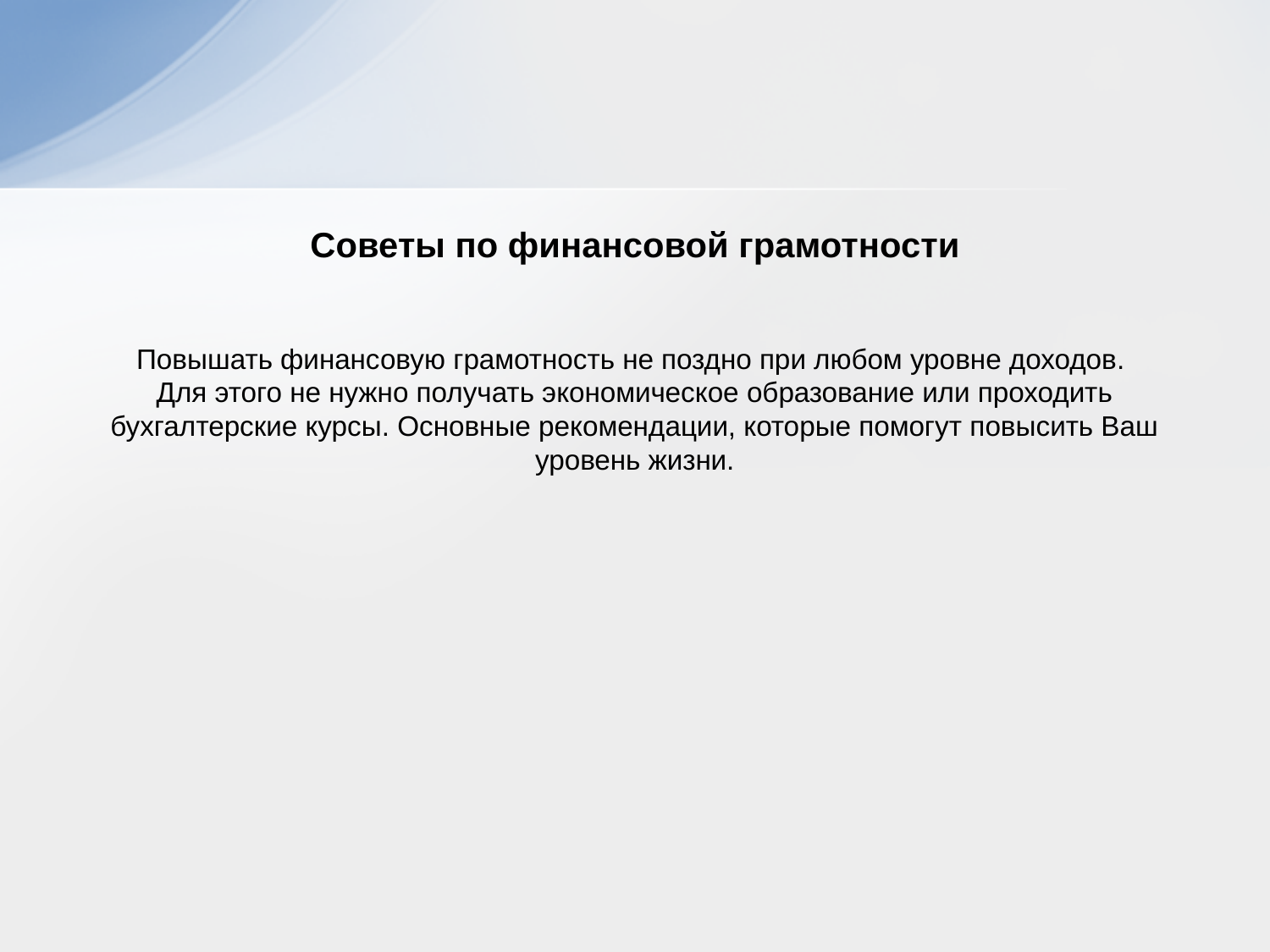

# Советы по финансовой грамотности Повышать финансовую грамотность не поздно при любом уровне доходов. Для этого не нужно получать экономическое образование или проходить бухгалтерские курсы. Основные рекомендации, которые помогут повысить Ваш уровень жизни.